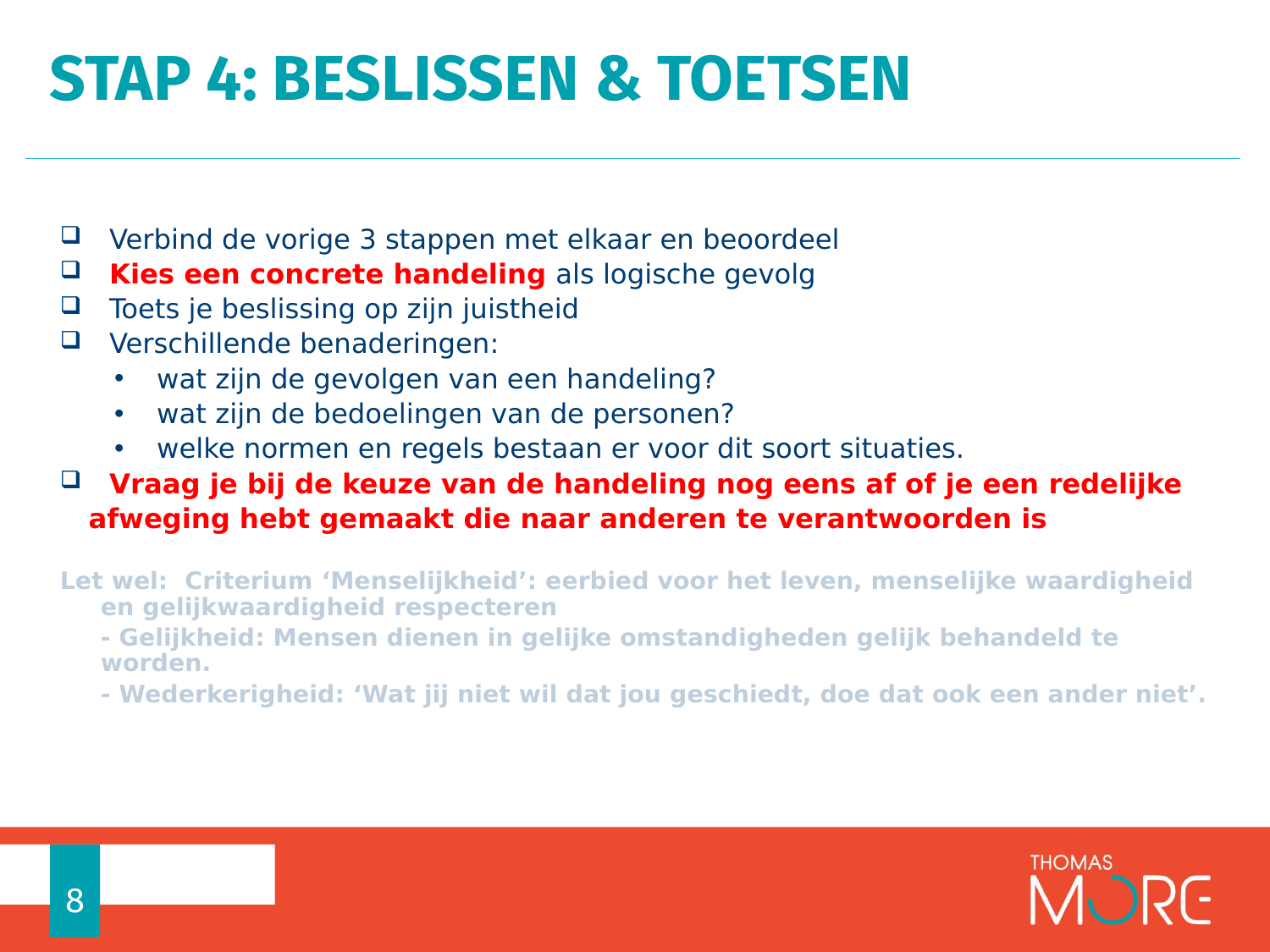

# Stap 4: beslissen & toetsen

 Verbind de vorige 3 stappen met elkaar en beoordeel
 Kies een concrete handeling als logische gevolg
 Toets je beslissing op zijn juistheid
 Verschillende benaderingen:
 wat zijn de gevolgen van een handeling?
 wat zijn de bedoelingen van de personen?
 welke normen en regels bestaan er voor dit soort situaties.
 Vraag je bij de keuze van de handeling nog eens af of je een redelijke
   afweging hebt gemaakt die naar anderen te verantwoorden is

Let wel:  Criterium ‘Menselijkheid’: eerbied voor het leven, menselijke waardigheid en gelijkwaardigheid respecteren
	- Gelijkheid: Mensen dienen in gelijke omstandigheden gelijk behandeld te worden.
	- Wederkerigheid: ‘Wat jij niet wil dat jou geschiedt, doe dat ook een ander niet’.
8